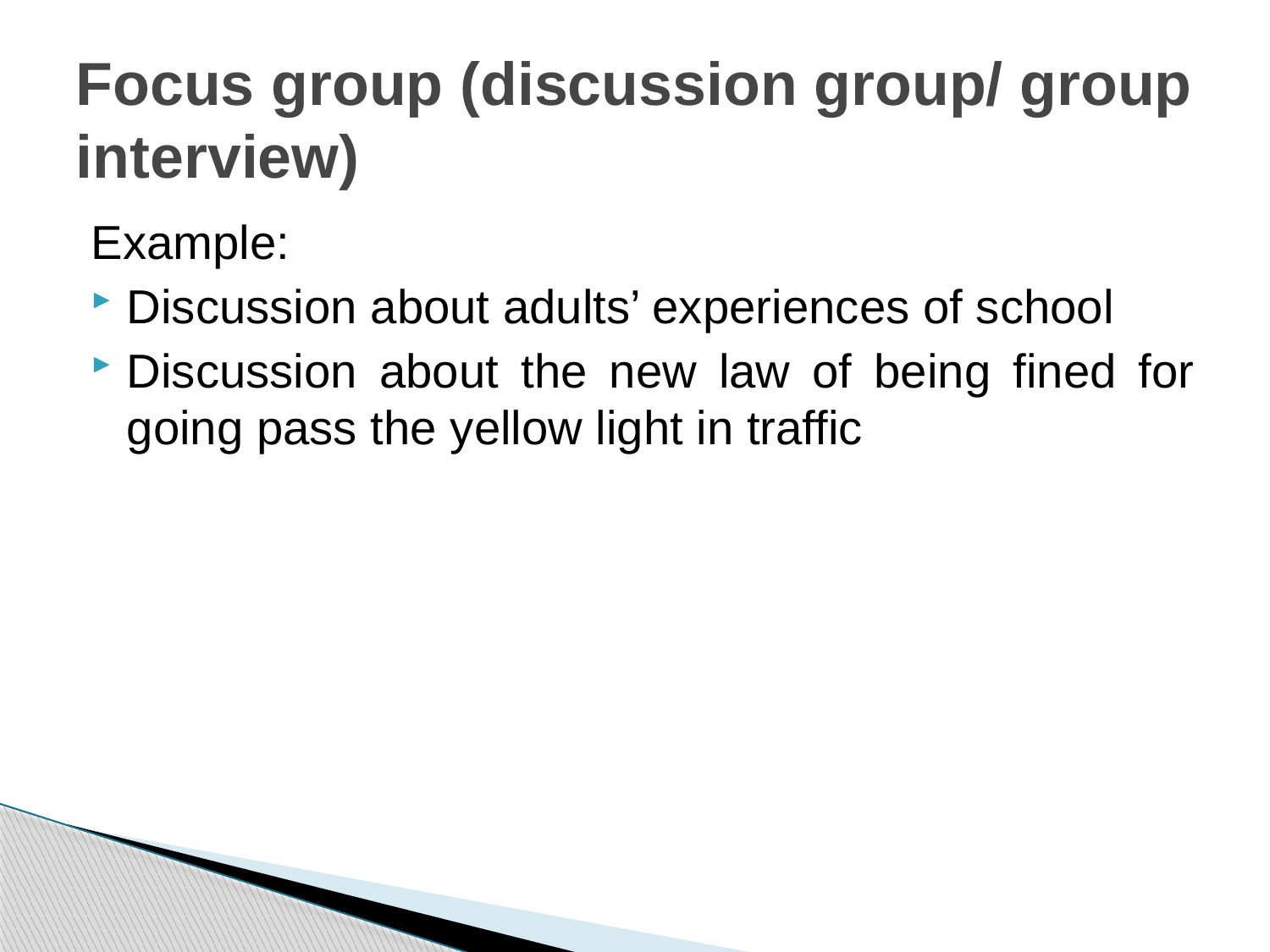

# Focus group (discussion group/ group interview)
Example:
Discussion about adults’ experiences of school
Discussion about the new law of being fined for going pass the yellow light in traffic